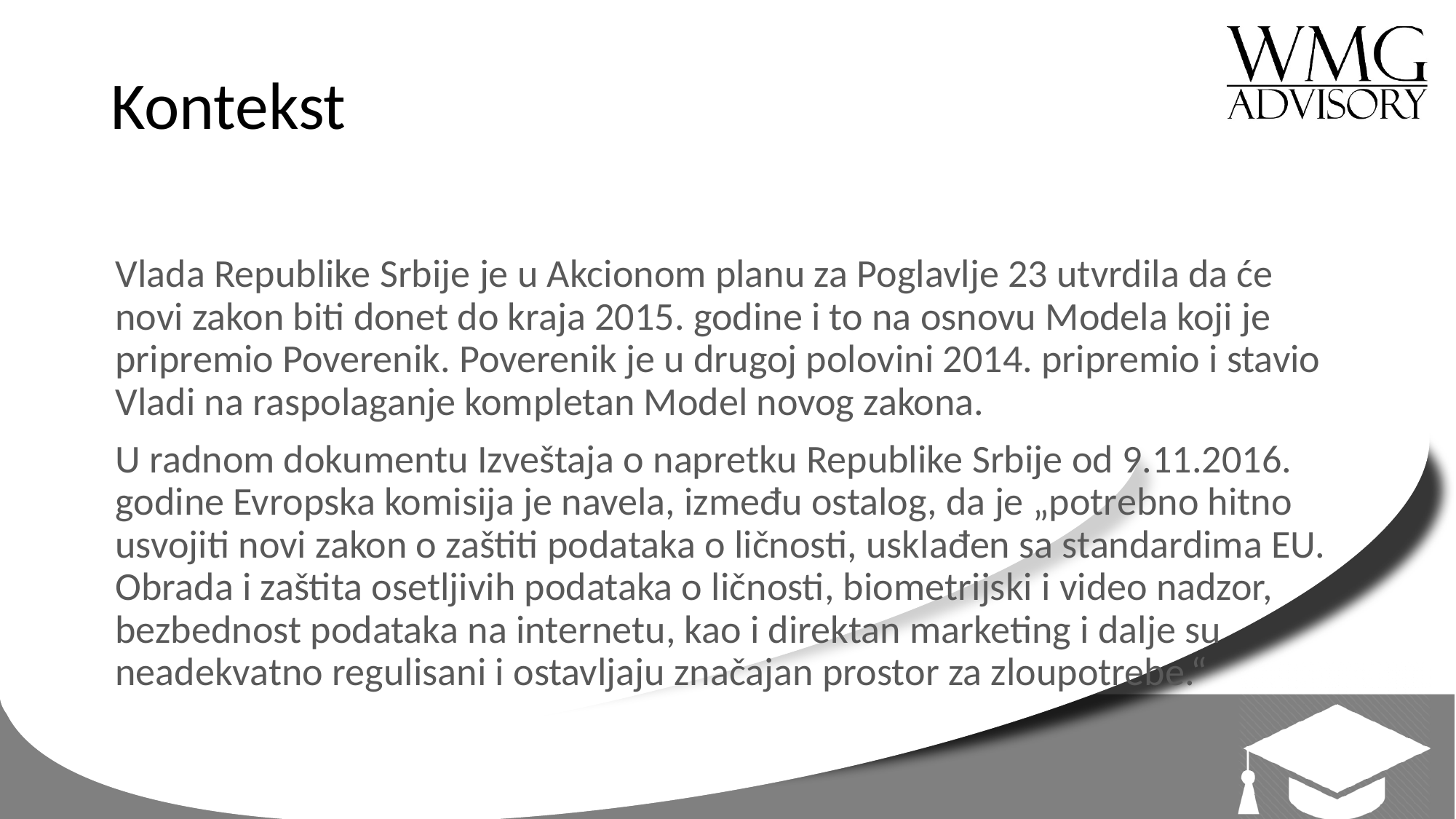

# Kontekst
Vlada Republike Srbije je u Akcionom planu za Poglavlje 23 utvrdila da će novi zakon biti donet do kraja 2015. godine i to na osnovu Modela koji je pripremio Poverenik. Poverenik je u drugoj polovini 2014. pripremio i stavio Vladi na raspolaganje kompletan Model novog zakona.
U radnom dokumentu Izveštaja o napretku Republike Srbije od 9.11.2016. godine Evropska komisija je navela, između ostalog, da je „potrebno hitno usvojiti novi zakon o zaštiti podataka o ličnosti, usklađen sa standardima EU. Obrada i zaštita osetljivih podataka o ličnosti, biometrijski i video nadzor, bezbednost podataka na internetu, kao i direktan marketing i dalje su neadekvatno regulisani i ostavljaju značajan prostor za zloupotrebe.“